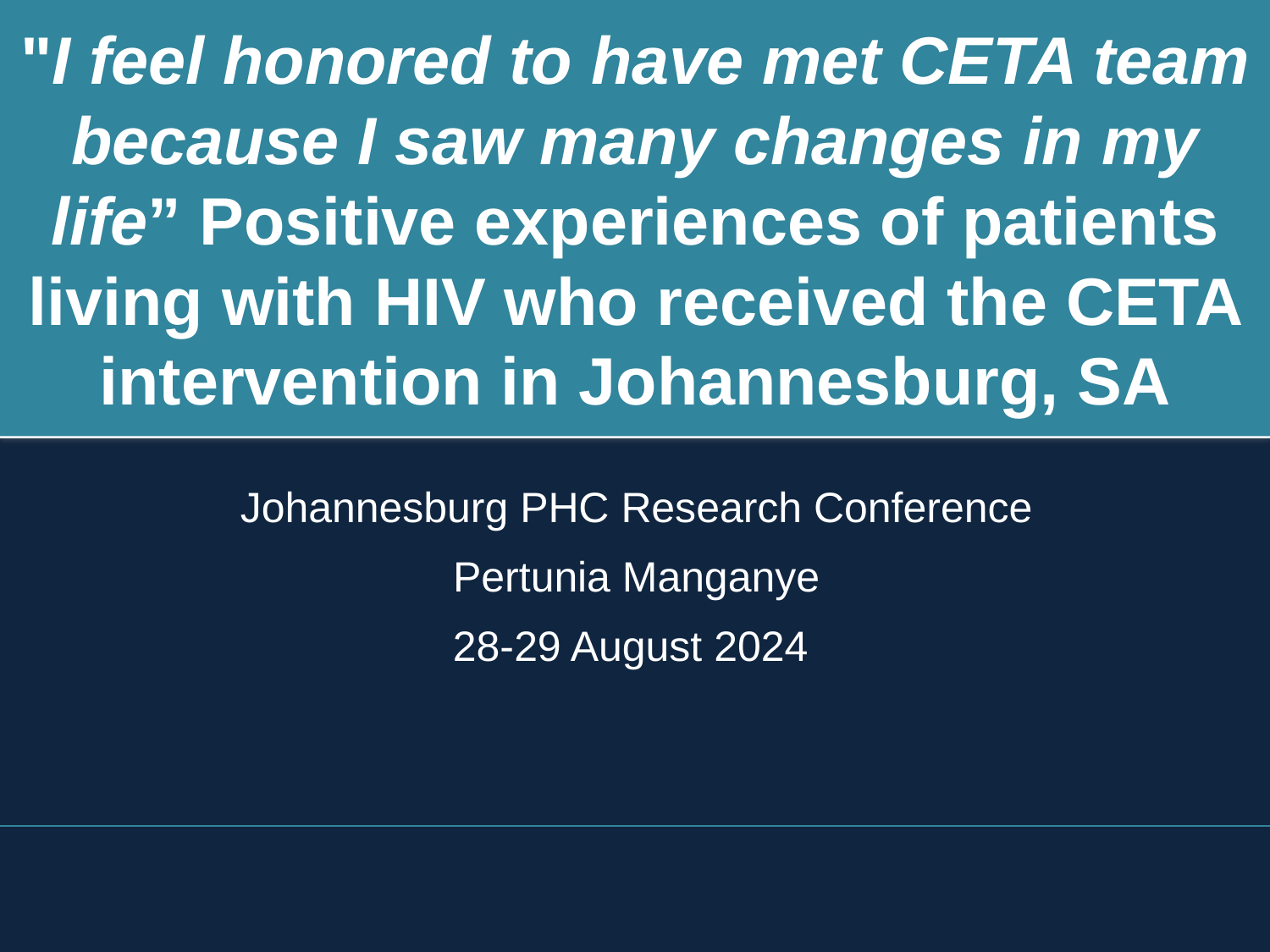

# "I feel honored to have met CETA team because I saw many changes in my life” Positive experiences of patients living with HIV who received the CETA intervention in Johannesburg, SA
Johannesburg PHC Research Conference
Pertunia Manganye
28-29 August 2024